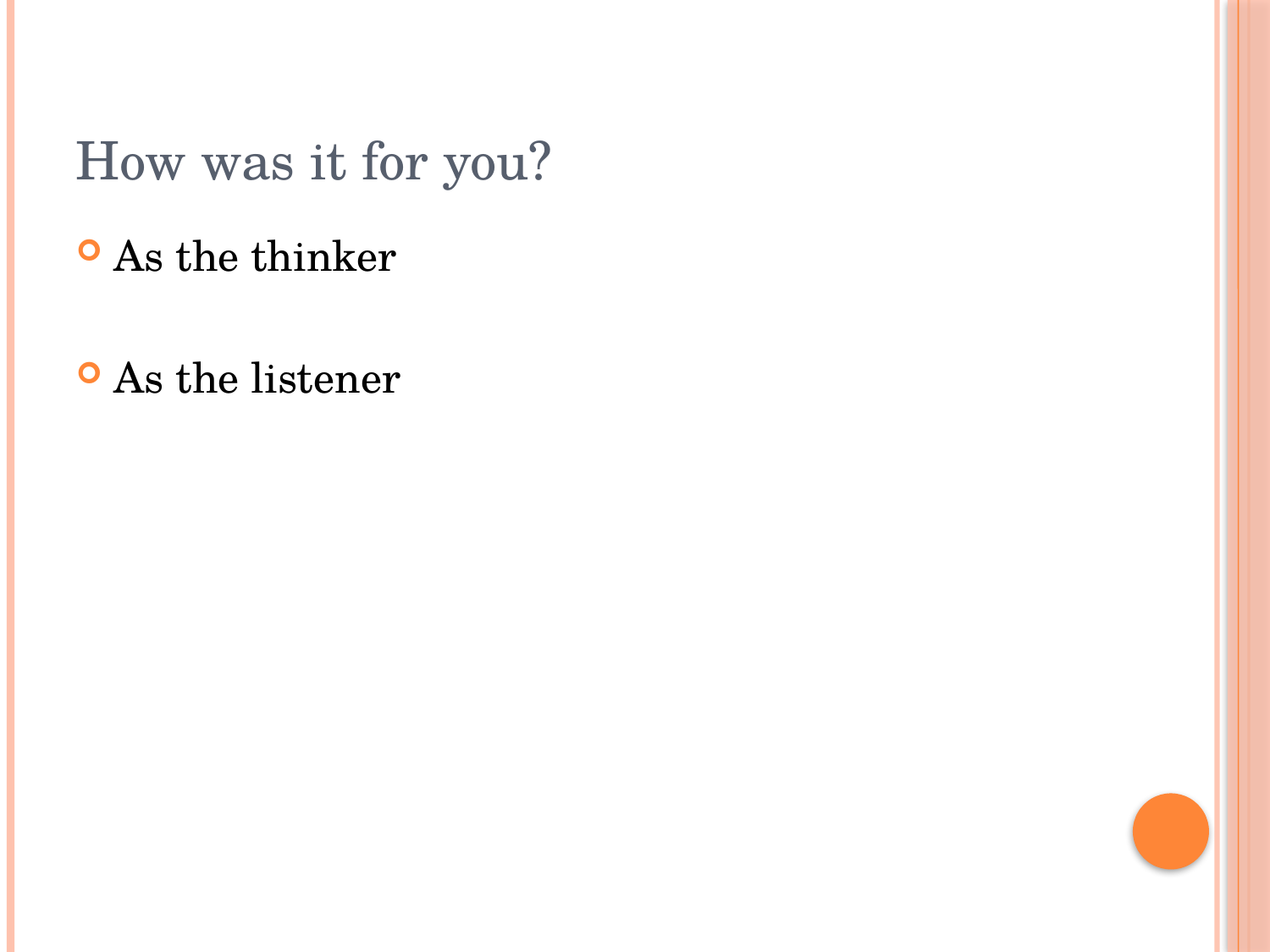

# How was it for you?
As the thinker

As the listener